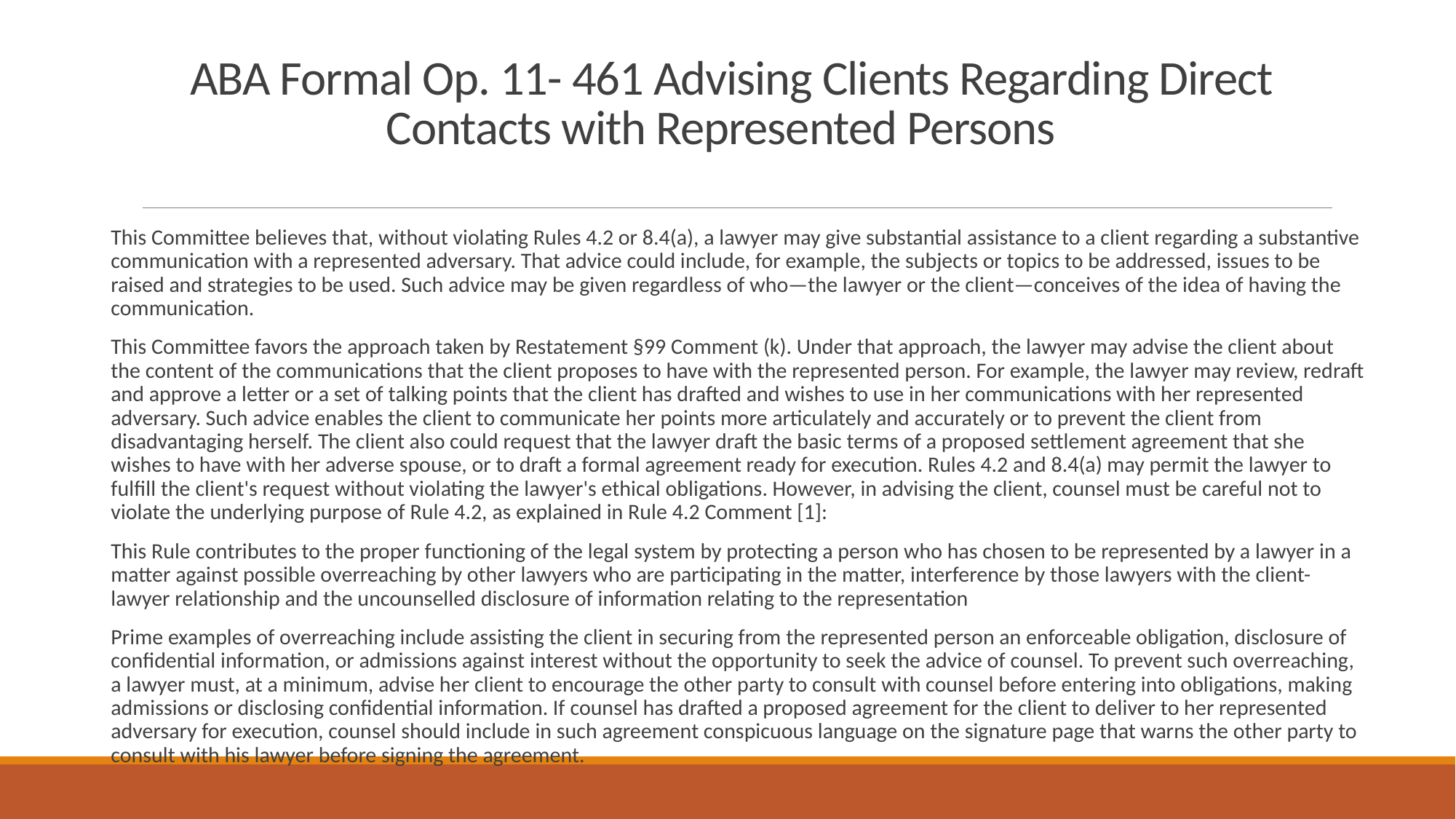

# ABA Formal Op. 11- 461 Advising Clients Regarding Direct Contacts with Represented Persons
This Committee believes that, without violating Rules 4.2 or 8.4(a), a lawyer may give substantial assistance to a client regarding a substantive communication with a represented adversary. That advice could include, for example, the subjects or topics to be addressed, issues to be raised and strategies to be used. Such advice may be given regardless of who—the lawyer or the client—conceives of the idea of having the communication.
This Committee favors the approach taken by Restatement §99 Comment (k). Under that approach, the lawyer may advise the client about the content of the communications that the client proposes to have with the represented person. For example, the lawyer may review, redraft and approve a letter or a set of talking points that the client has drafted and wishes to use in her communications with her represented adversary. Such advice enables the client to communicate her points more articulately and accurately or to prevent the client from disadvantaging herself. The client also could request that the lawyer draft the basic terms of a proposed settlement agreement that she wishes to have with her adverse spouse, or to draft a formal agreement ready for execution. Rules 4.2 and 8.4(a) may permit the lawyer to fulfill the client's request without violating the lawyer's ethical obligations. However, in advising the client, counsel must be careful not to violate the underlying purpose of Rule 4.2, as explained in Rule 4.2 Comment [1]:
This Rule contributes to the proper functioning of the legal system by protecting a person who has chosen to be represented by a lawyer in a matter against possible overreaching by other lawyers who are participating in the matter, interference by those lawyers with the client-lawyer relationship and the uncounselled disclosure of information relating to the representation
Prime examples of overreaching include assisting the client in securing from the represented person an enforceable obligation, disclosure of confidential information, or admissions against interest without the opportunity to seek the advice of counsel. To prevent such overreaching, a lawyer must, at a minimum, advise her client to encourage the other party to consult with counsel before entering into obligations, making admissions or disclosing confidential information. If counsel has drafted a proposed agreement for the client to deliver to her represented adversary for execution, counsel should include in such agreement conspicuous language on the signature page that warns the other party to consult with his lawyer before signing the agreement.